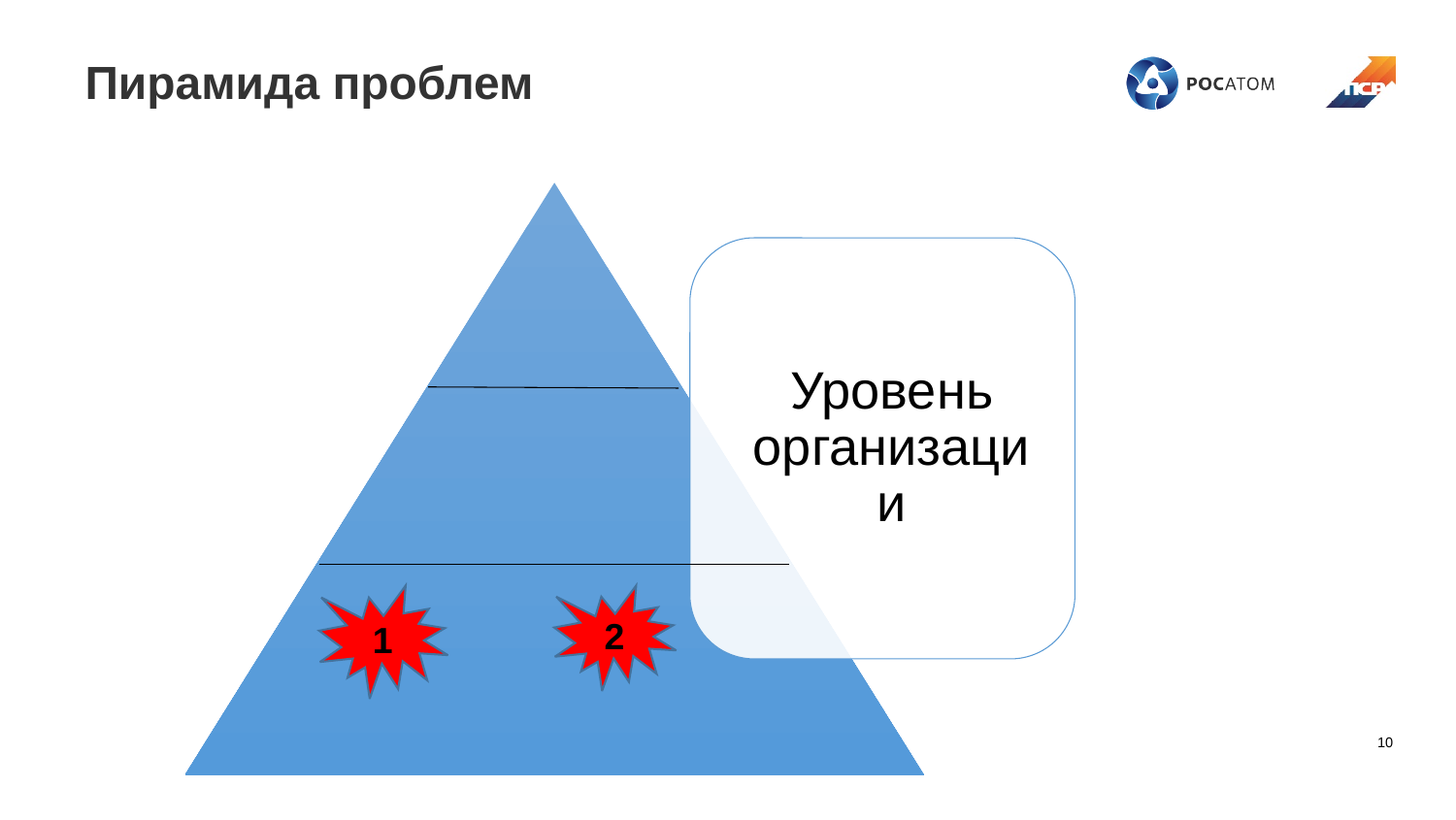

# Пирамида проблем
Уровень организации
1
2